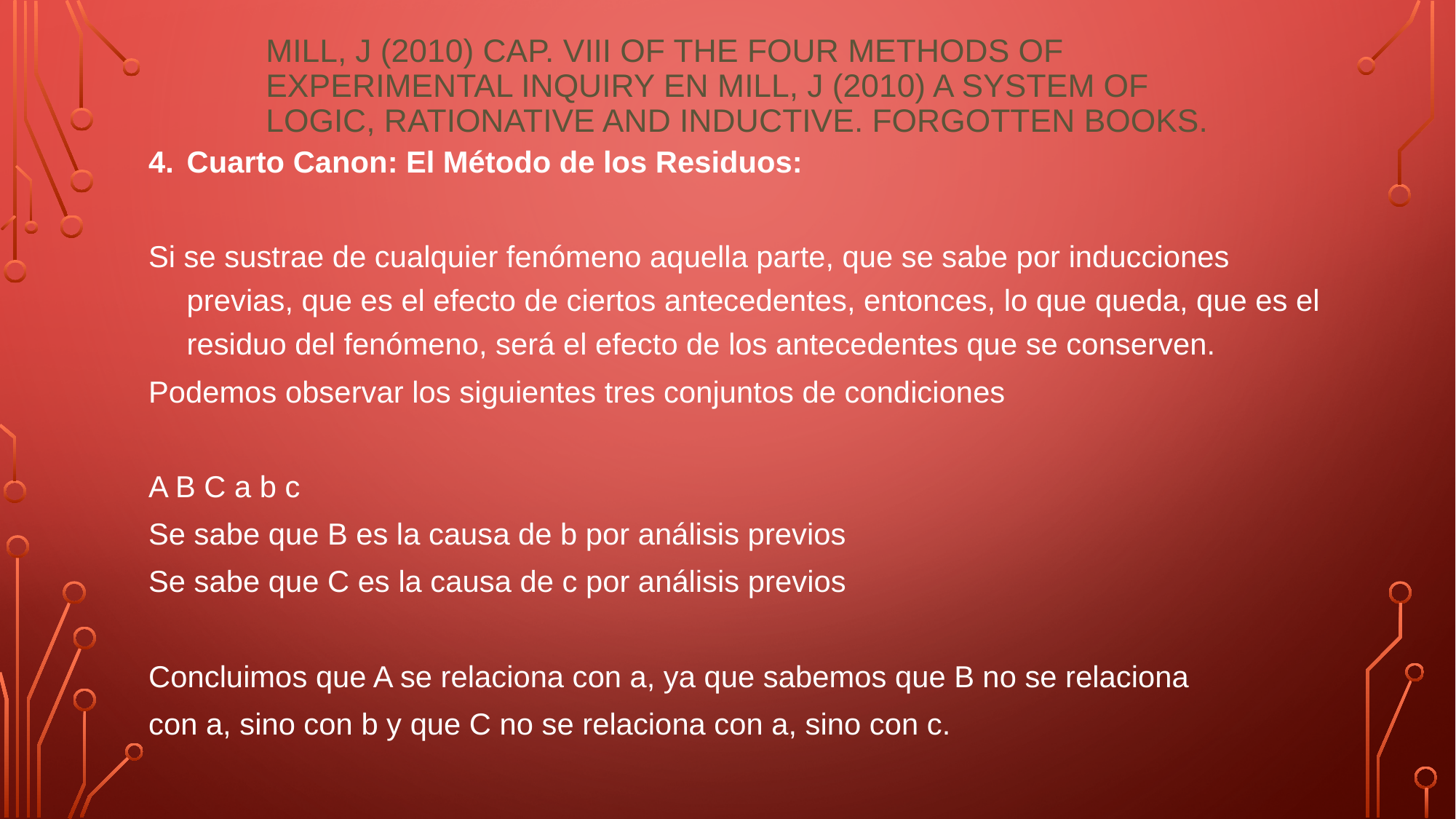

# Mill, J (2010) Cap. VIII Of the four methods of Experimental Inquiry en Mill, J (2010) A System of Logic, Rationative and Inductive. Forgotten Books.
4.	Cuarto Canon: El Método de los Residuos:

Si se sustrae de cualquier fenómeno aquella parte, que se sabe por inducciones previas, que es el efecto de ciertos antecedentes, entonces, lo que queda, que es el residuo del fenómeno, será el efecto de los antecedentes que se conserven.
Podemos observar los siguientes tres conjuntos de condiciones

A B C a b c
Se sabe que B es la causa de b por análisis previos
Se sabe que C es la causa de c por análisis previos

Concluimos que A se relaciona con a, ya que sabemos que B no se relaciona
con a, sino con b y que C no se relaciona con a, sino con c.